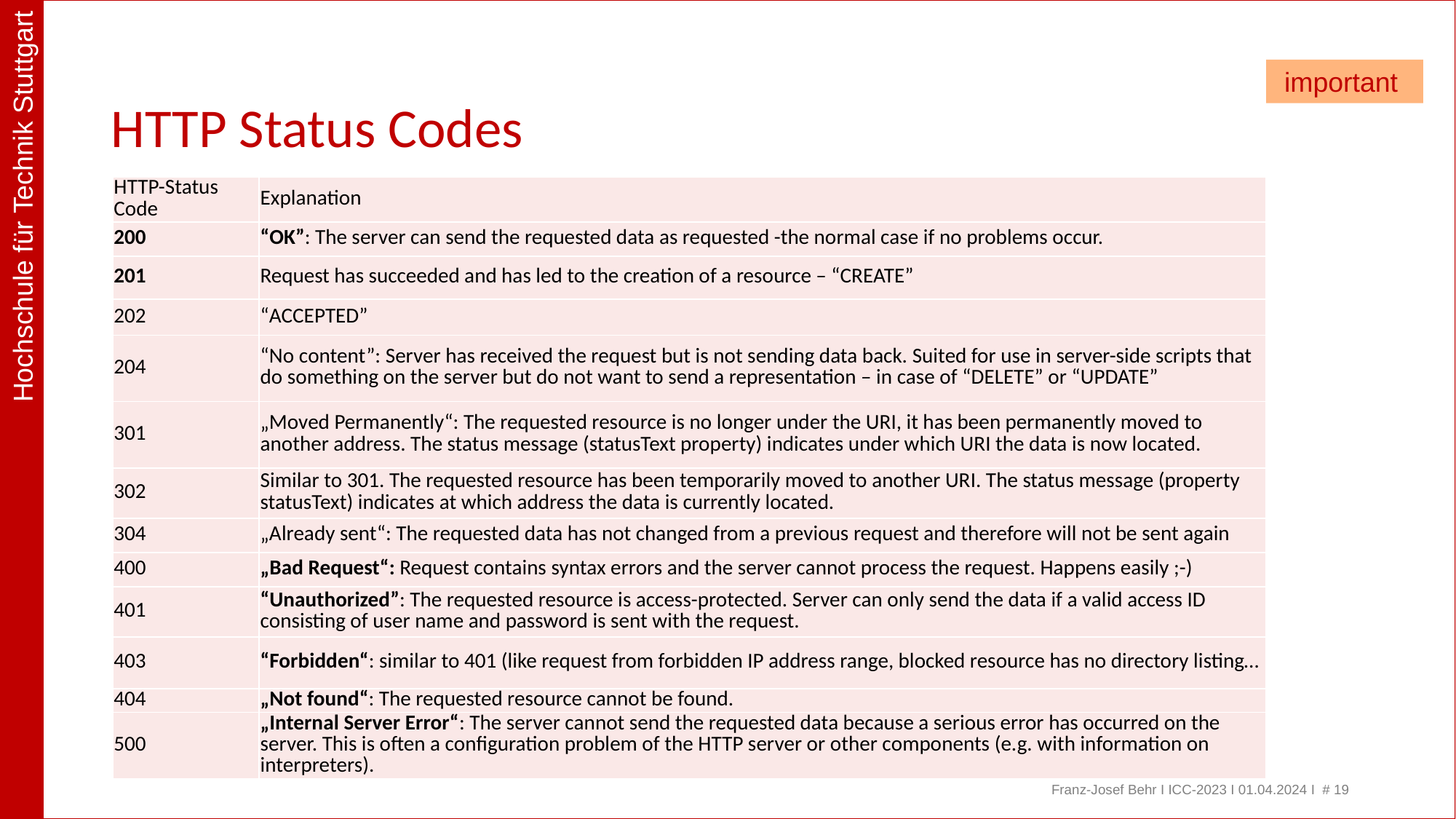

# HTTP Status Codes
 important
| HTTP-Status Code | Explanation |
| --- | --- |
| 200 | “OK”: The server can send the requested data as requested -the normal case if no problems occur. |
| 201 | Request has succeeded and has led to the creation of a resource – “CREATE” |
| 202 | “ACCEPTED” |
| 204 | “No content”: Server has received the request but is not sending data back. Suited for use in server-side scripts that do something on the server but do not want to send a representation – in case of “DELETE” or “UPDATE” |
| 301 | „Moved Permanently“: The requested resource is no longer under the URI, it has been permanently moved to another address. The status message (statusText property) indicates under which URI the data is now located. |
| 302 | Similar to 301. The requested resource has been temporarily moved to another URI. The status message (property statusText) indicates at which address the data is currently located. |
| 304 | „Already sent“: The requested data has not changed from a previous request and therefore will not be sent again |
| 400 | „Bad Request“: Request contains syntax errors and the server cannot process the request. Happens easily ;-) |
| 401 | “Unauthorized”: The requested resource is access-protected. Server can only send the data if a valid access ID consisting of user name and password is sent with the request. |
| 403 | “Forbidden“: similar to 401 (like request from forbidden IP address range, blocked resource has no directory listing… |
| 404 | „Not found“: The requested resource cannot be found. |
| 500 | „Internal Server Error“: The server cannot send the requested data because a serious error has occurred on the server. This is often a configuration problem of the HTTP server or other components (e.g. with information on interpreters). |